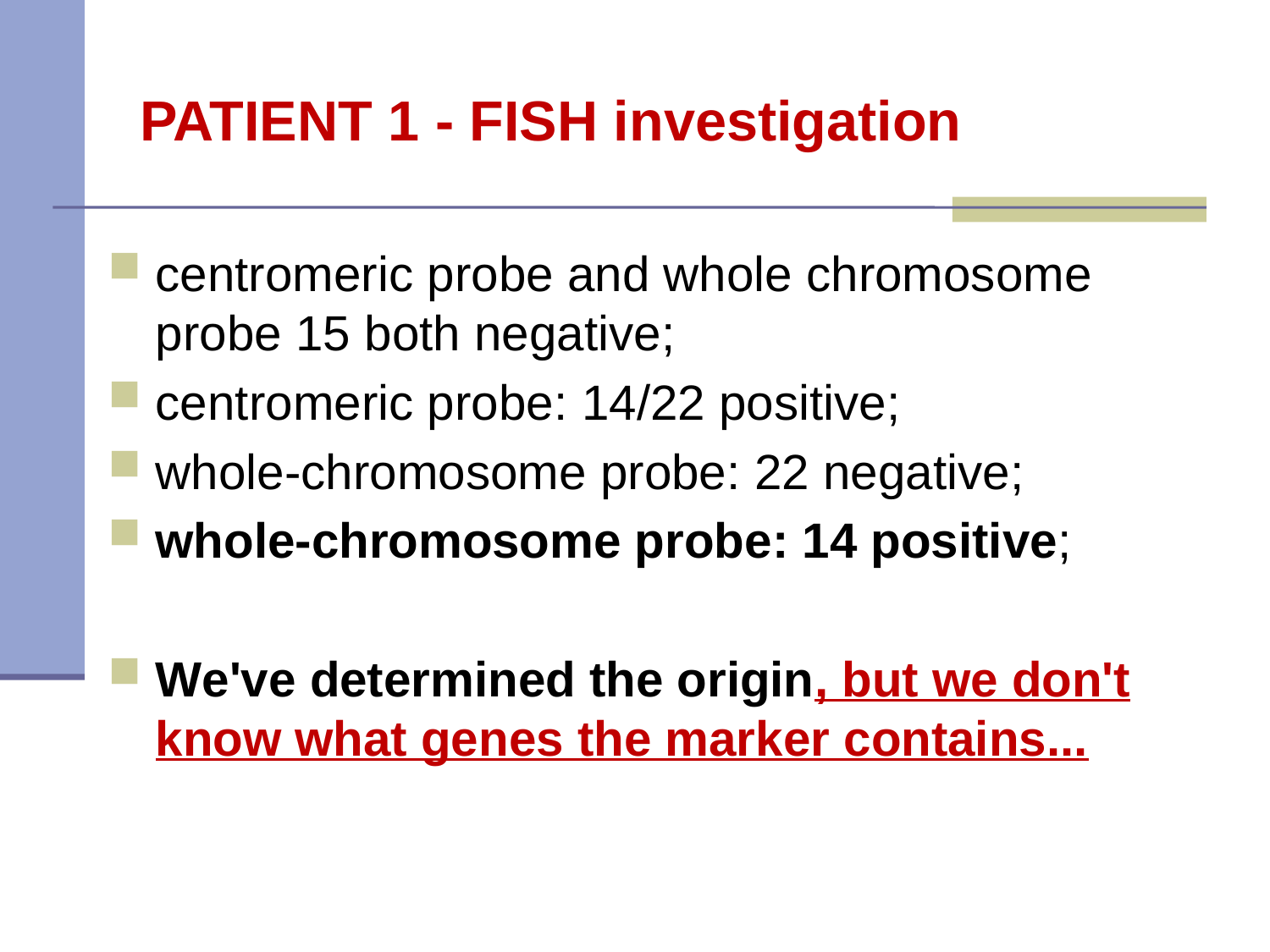

# PATIENT 1 - FISH investigation
centromeric probe and whole chromosome probe 15 both negative;
centromeric probe: 14/22 positive;
whole-chromosome probe: 22 negative;
whole-chromosome probe: 14 positive;

We've determined the origin, but we don't know what genes the marker contains...